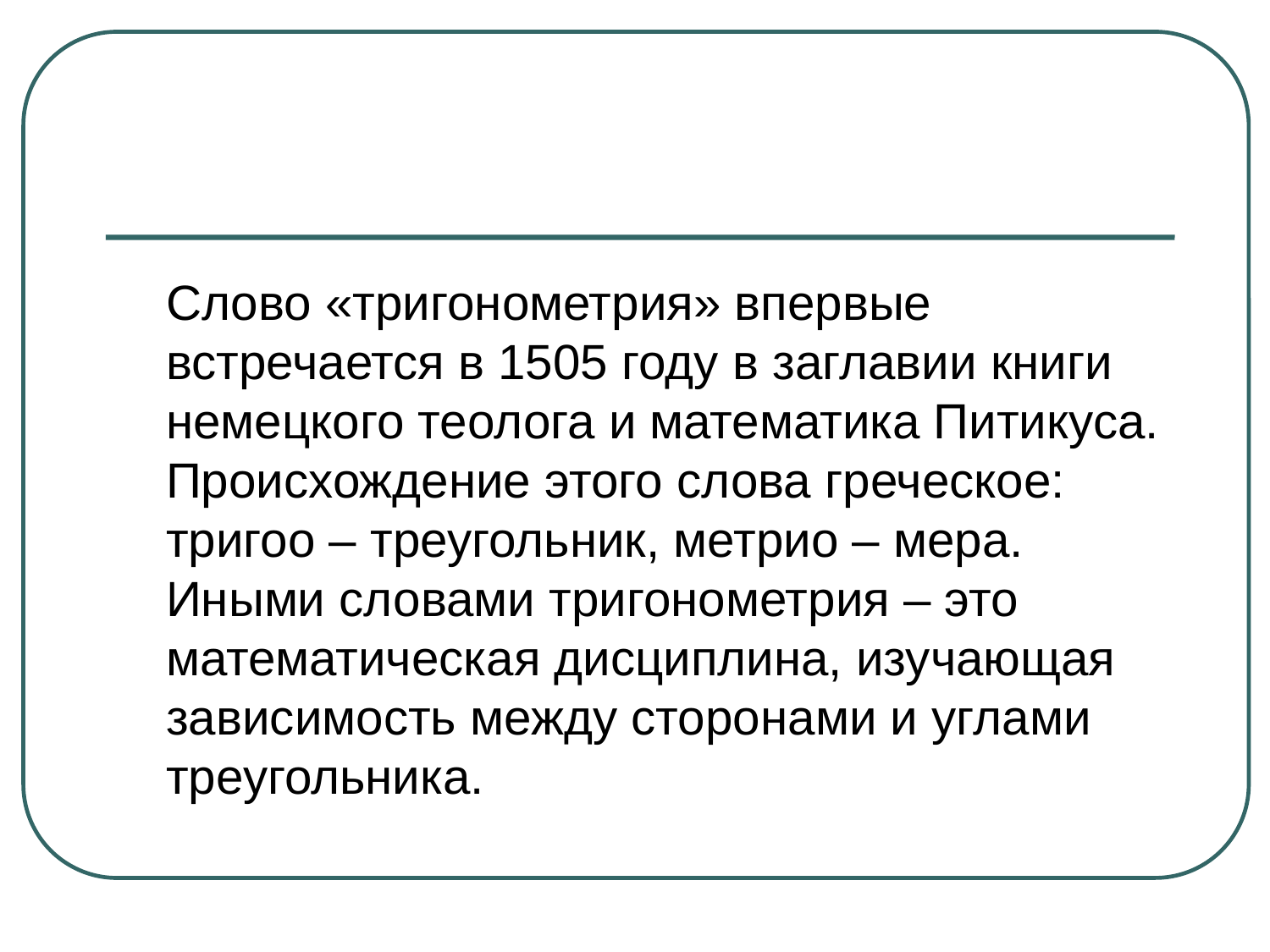

Слово «тригонометрия» впервые встречается в 1505 году в заглавии книги немецкого теолога и математика Питикуса. Происхождение этого слова греческое: тригоо – треугольник, метрио – мера. Иными словами тригонометрия – это математическая дисциплина, изучающая зависимость между сторонами и углами треугольника.